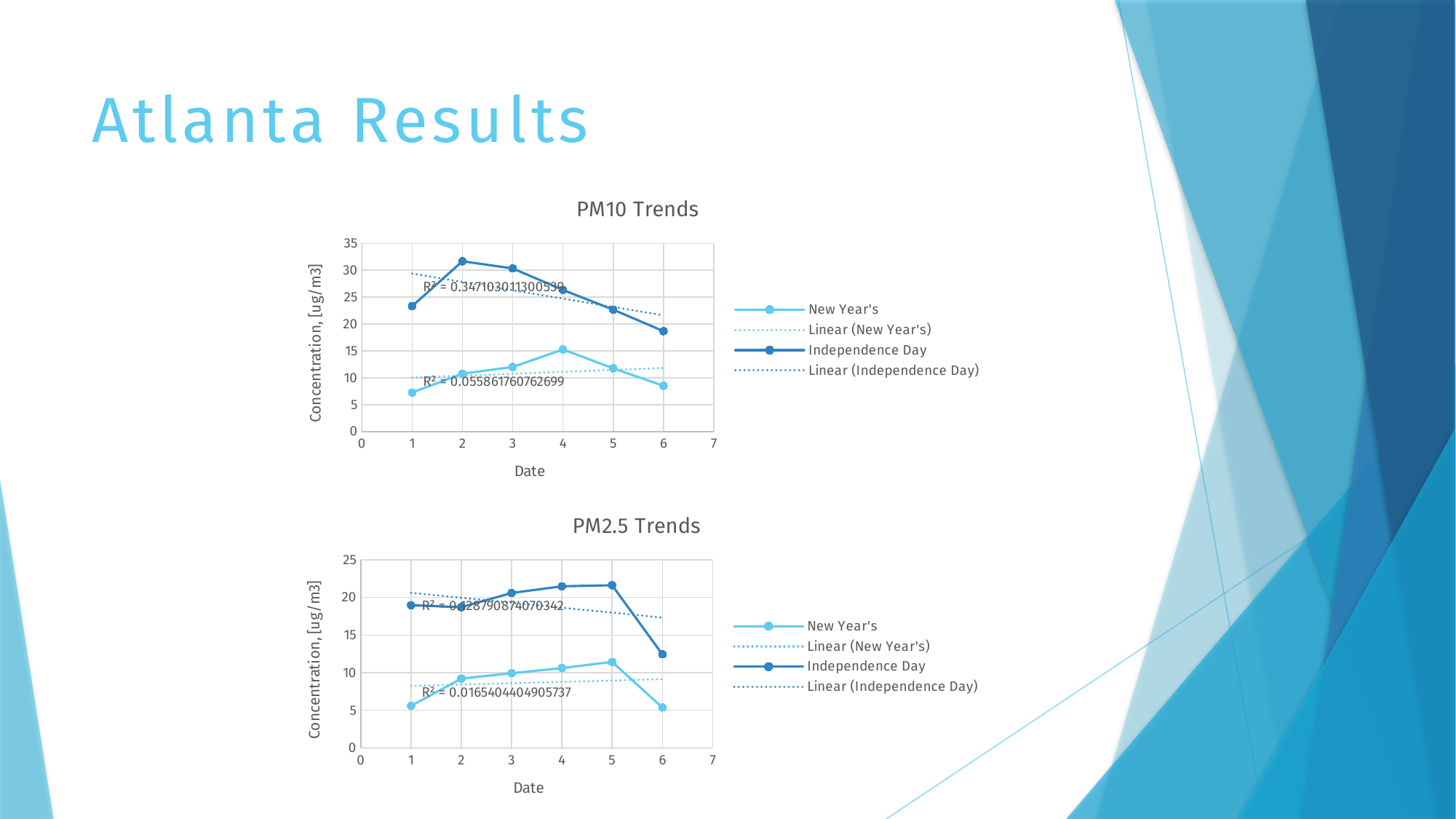

# Atlanta Results

### Chart: PM10 Trends

| Category |  |  |
|---|---|---|

### Chart: PM2.5 Trends

| Category |  |  |
|---|---|---|